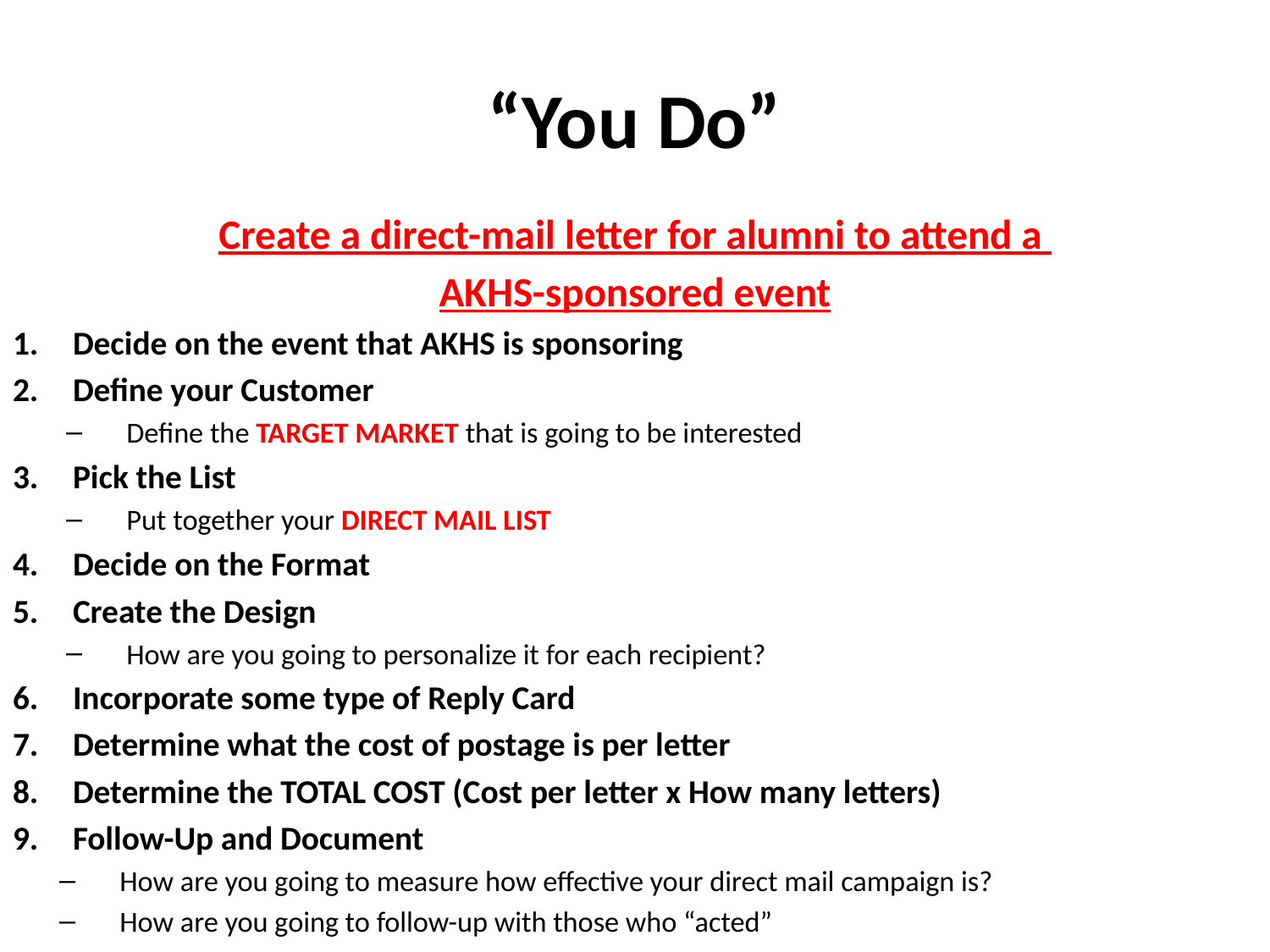

# “You Do”
Create a direct-mail letter for alumni to attend a
AKHS-sponsored event
Decide on the event that AKHS is sponsoring
Define your Customer
Define the TARGET MARKET that is going to be interested
Pick the List
Put together your DIRECT MAIL LIST
Decide on the Format
Create the Design
How are you going to personalize it for each recipient?
Incorporate some type of Reply Card
Determine what the cost of postage is per letter
Determine the TOTAL COST (Cost per letter x How many letters)
Follow-Up and Document
How are you going to measure how effective your direct mail campaign is?
How are you going to follow-up with those who “acted”